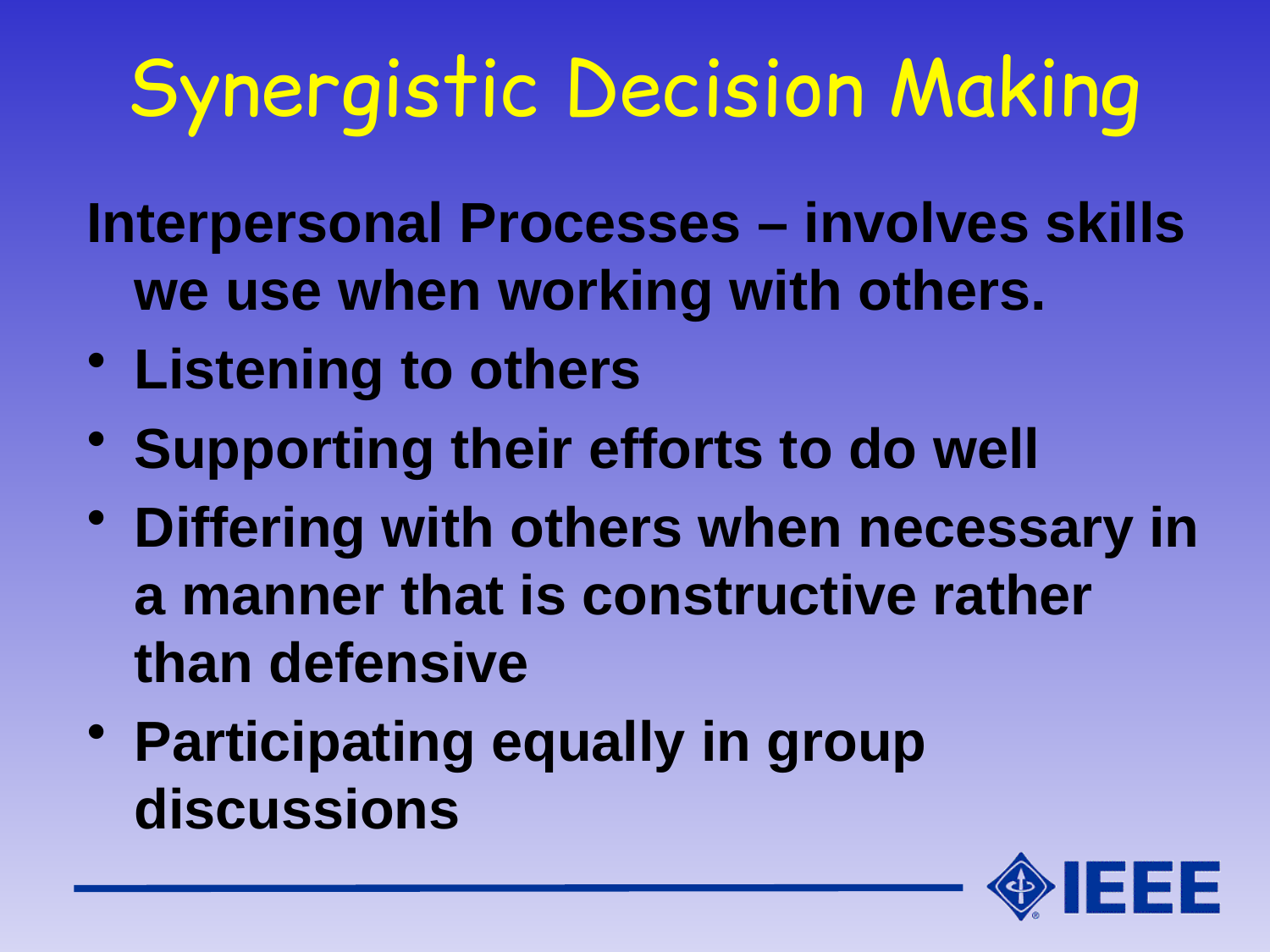

# Synergistic Decision Making
Interpersonal Processes – involves skills we use when working with others.
Listening to others
Supporting their efforts to do well
Differing with others when necessary in a manner that is constructive rather than defensive
Participating equally in group discussions